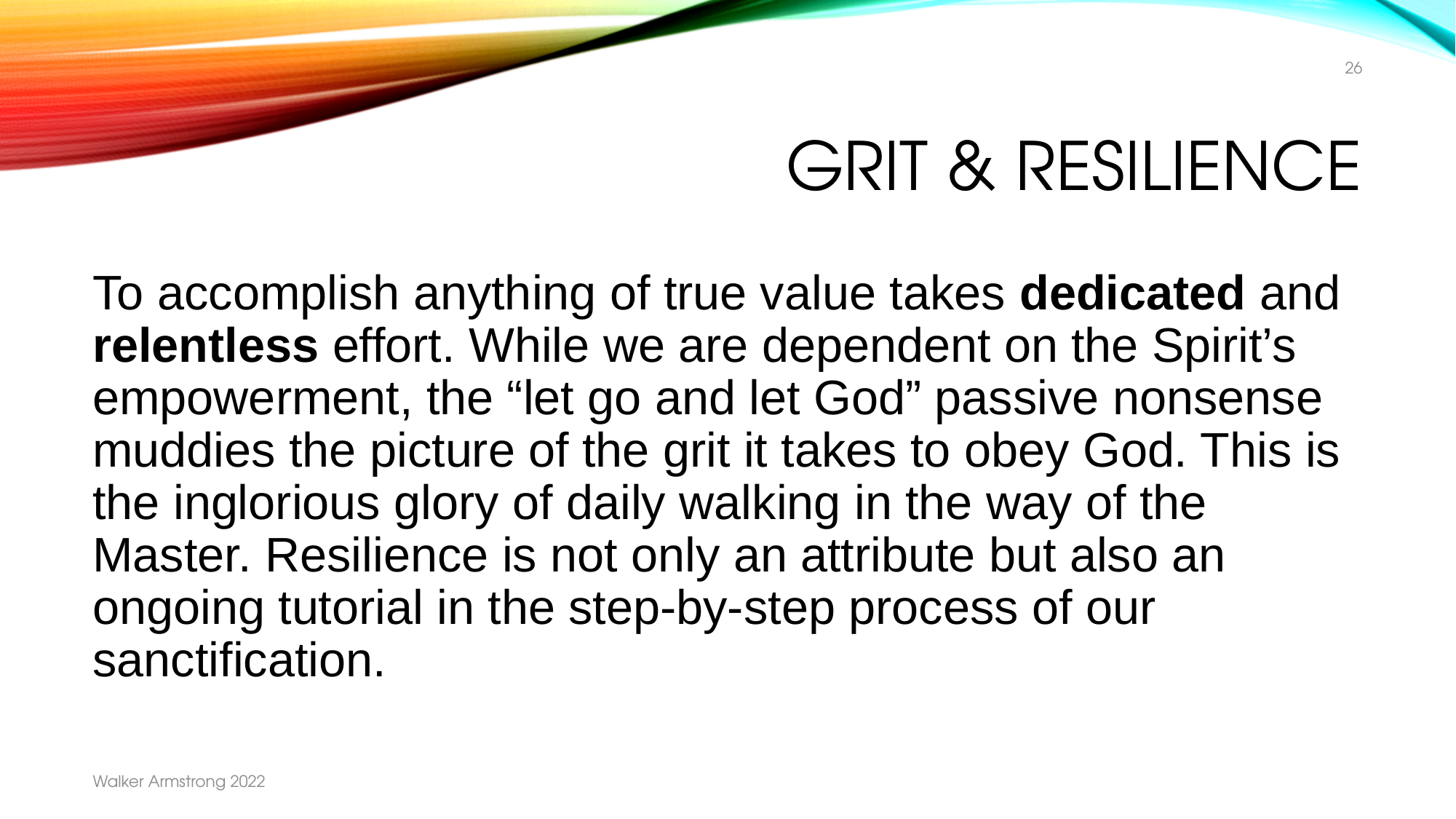

26
# grit & Resilience
To accomplish anything of true value takes dedicated and relentless effort. While we are dependent on the Spirit’s empowerment, the “let go and let God” passive nonsense muddies the picture of the grit it takes to obey God. This is the inglorious glory of daily walking in the way of the Master. Resilience is not only an attribute but also an ongoing tutorial in the step-by-step process of our sanctification.
Walker Armstrong 2022